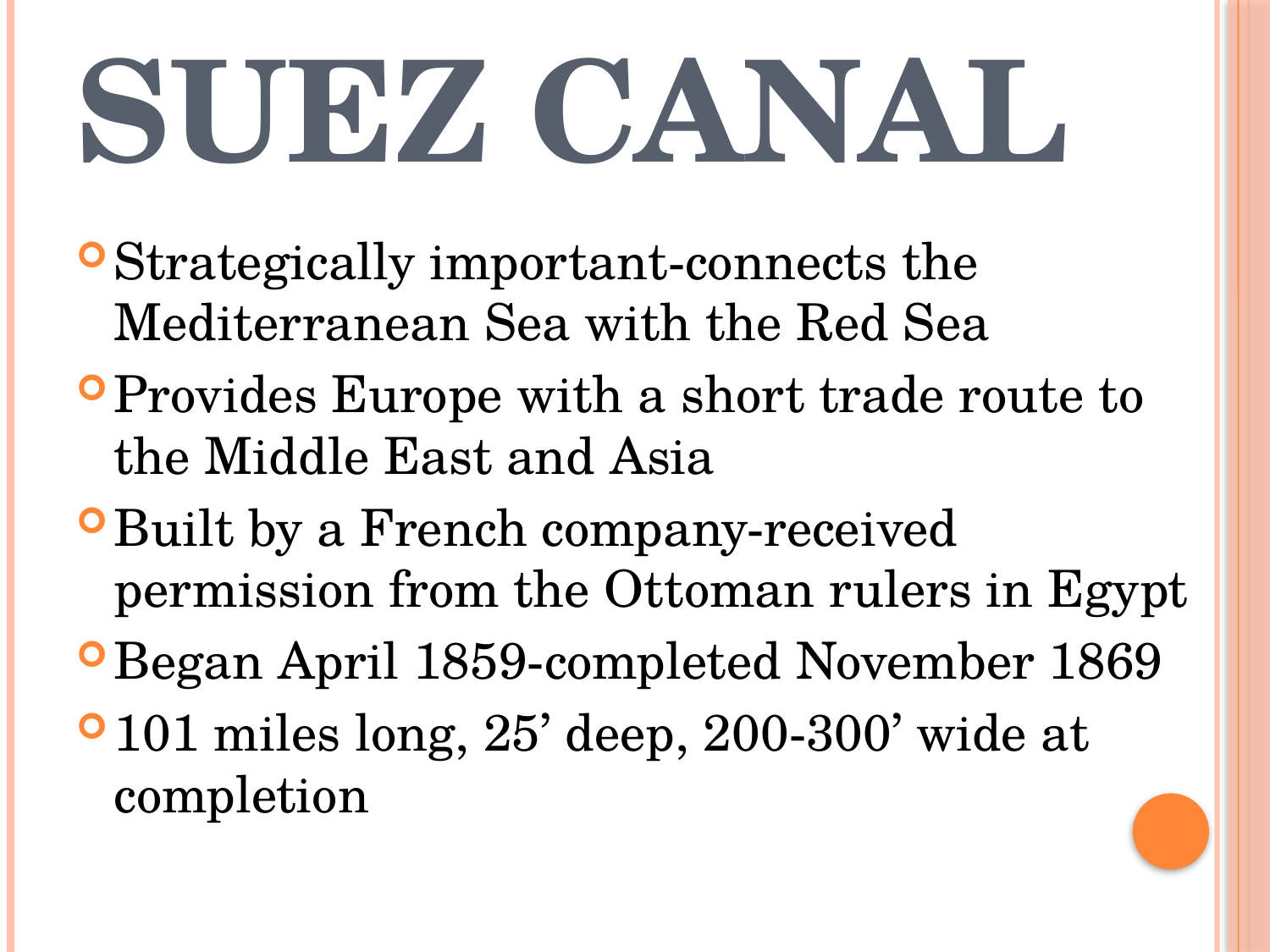

# Suez Canal
Strategically important-connects the Mediterranean Sea with the Red Sea
Provides Europe with a short trade route to the Middle East and Asia
Built by a French company-received permission from the Ottoman rulers in Egypt
Began April 1859-completed November 1869
101 miles long, 25’ deep, 200-300’ wide at completion